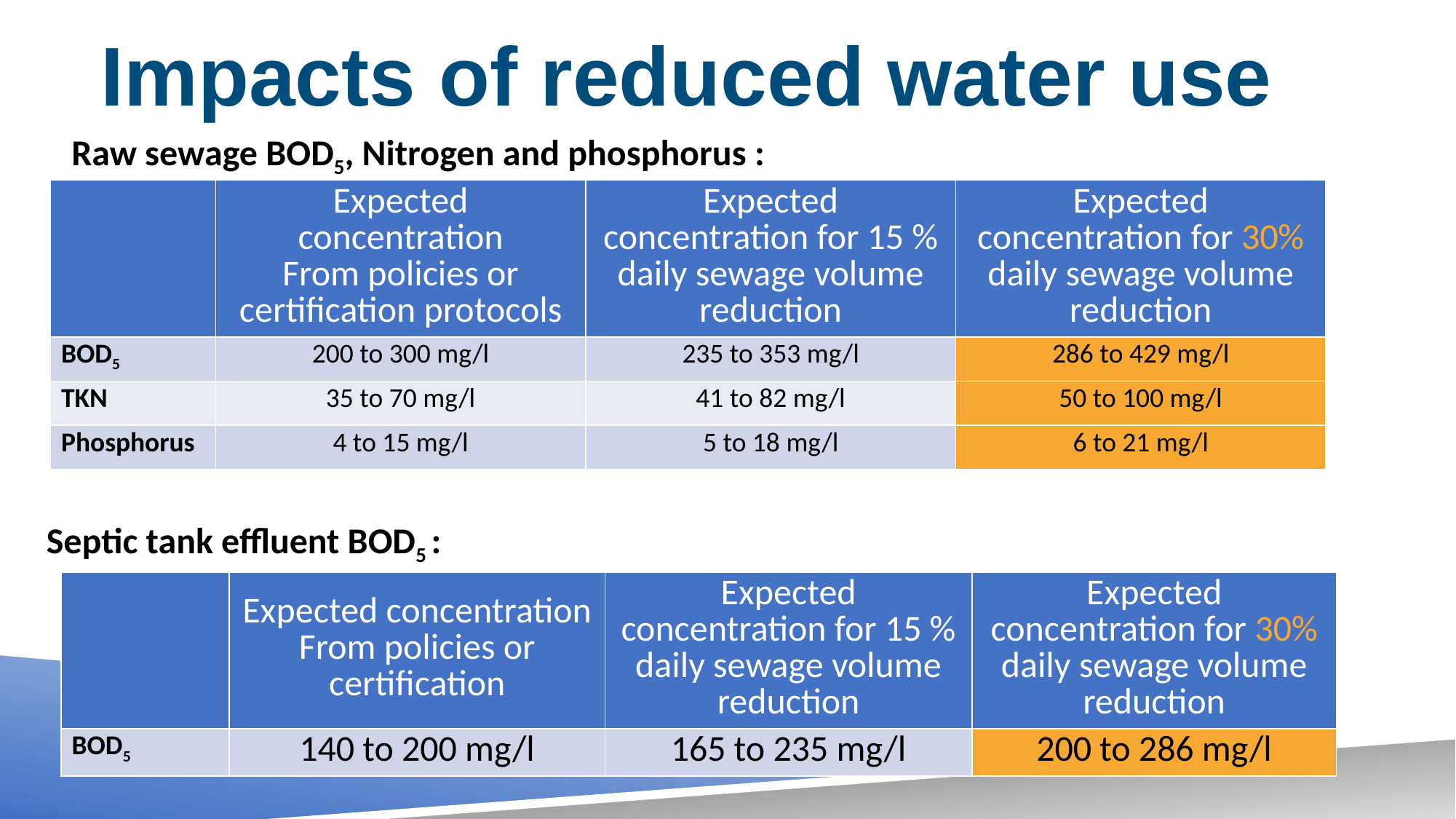

# Impacts of reduced water use
Raw sewage BOD5, Nitrogen and phosphorus :

|  | Expected concentration From policies or certification protocols | Expected concentration for 15 % daily sewage volume reduction | Expected concentration for 30% daily sewage volume reduction |
| --- | --- | --- | --- |
| BOD5 | 200 to 300 mg/l | 235 to 353 mg/l | 286 to 429 mg/l |
| TKN | 35 to 70 mg/l | 41 to 82 mg/l | 50 to 100 mg/l |
| Phosphorus | 4 to 15 mg/l | 5 to 18 mg/l | 6 to 21 mg/l |
Septic tank effluent BOD5 :

|  | Expected concentration From policies or certification | Expected concentration for 15 % daily sewage volume reduction | Expected concentration for 30% daily sewage volume reduction |
| --- | --- | --- | --- |
| BOD5 | 140 to 200 mg/l | 165 to 235 mg/l | 200 to 286 mg/l |